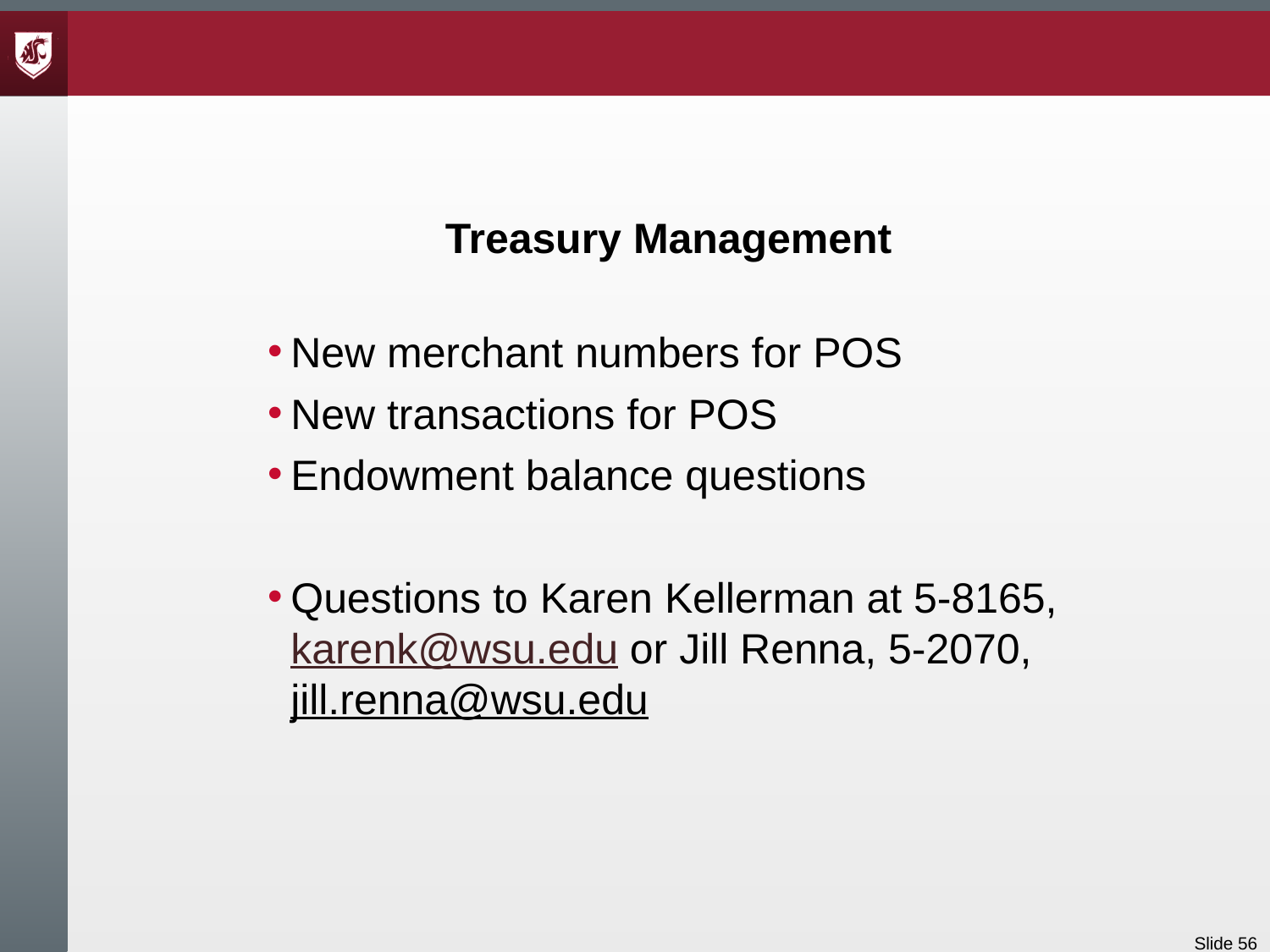

# Treasury Management
New merchant numbers for POS
New transactions for POS
Endowment balance questions

Questions to Karen Kellerman at 5-8165, karenk@wsu.edu or Jill Renna, 5-2070, jill.renna@wsu.edu

Slide 56